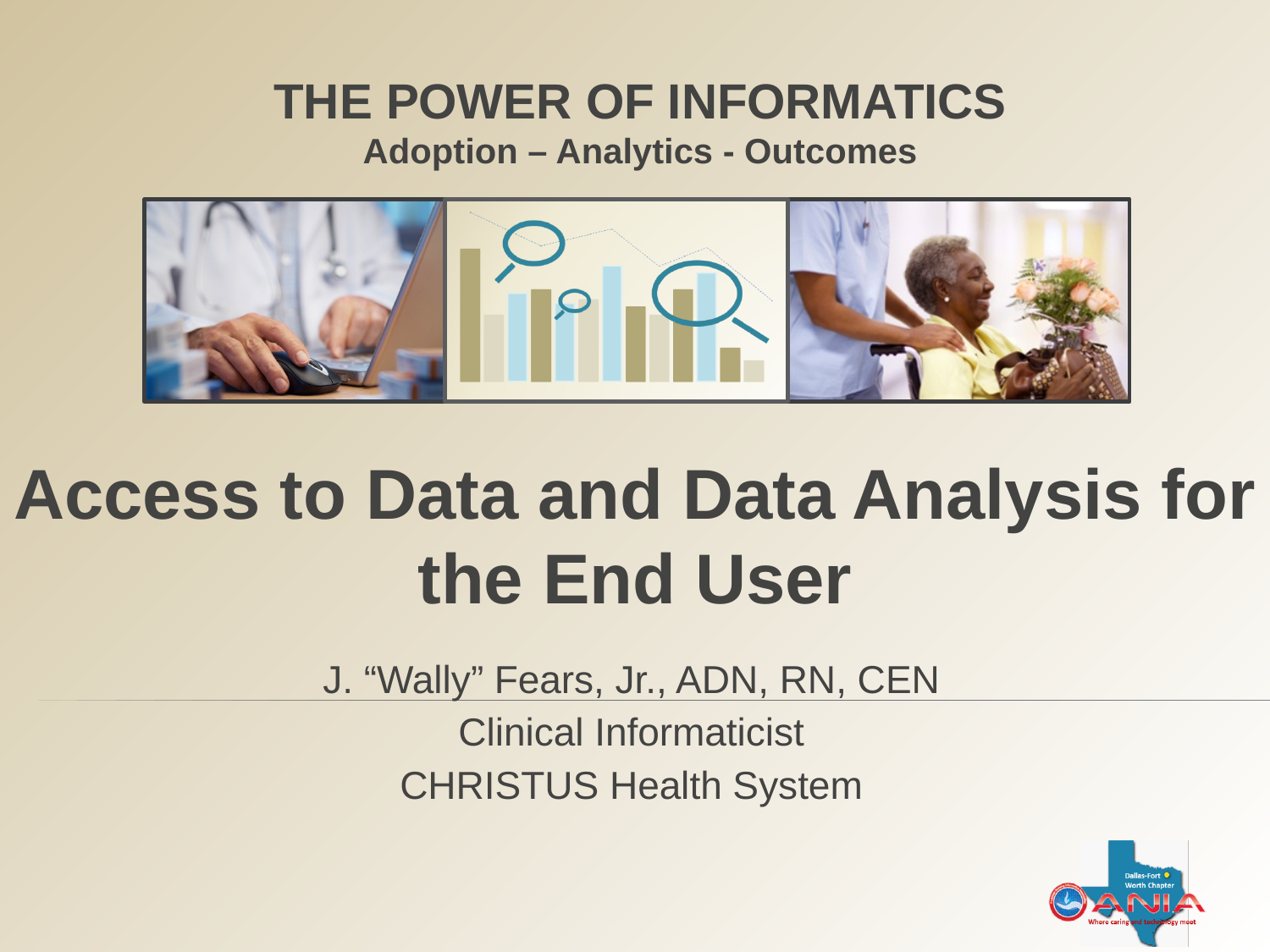

# Access to Data and Data Analysis for the End User
J. “Wally” Fears, Jr., ADN, RN, CEN
Clinical Informaticist
CHRISTUS Health System